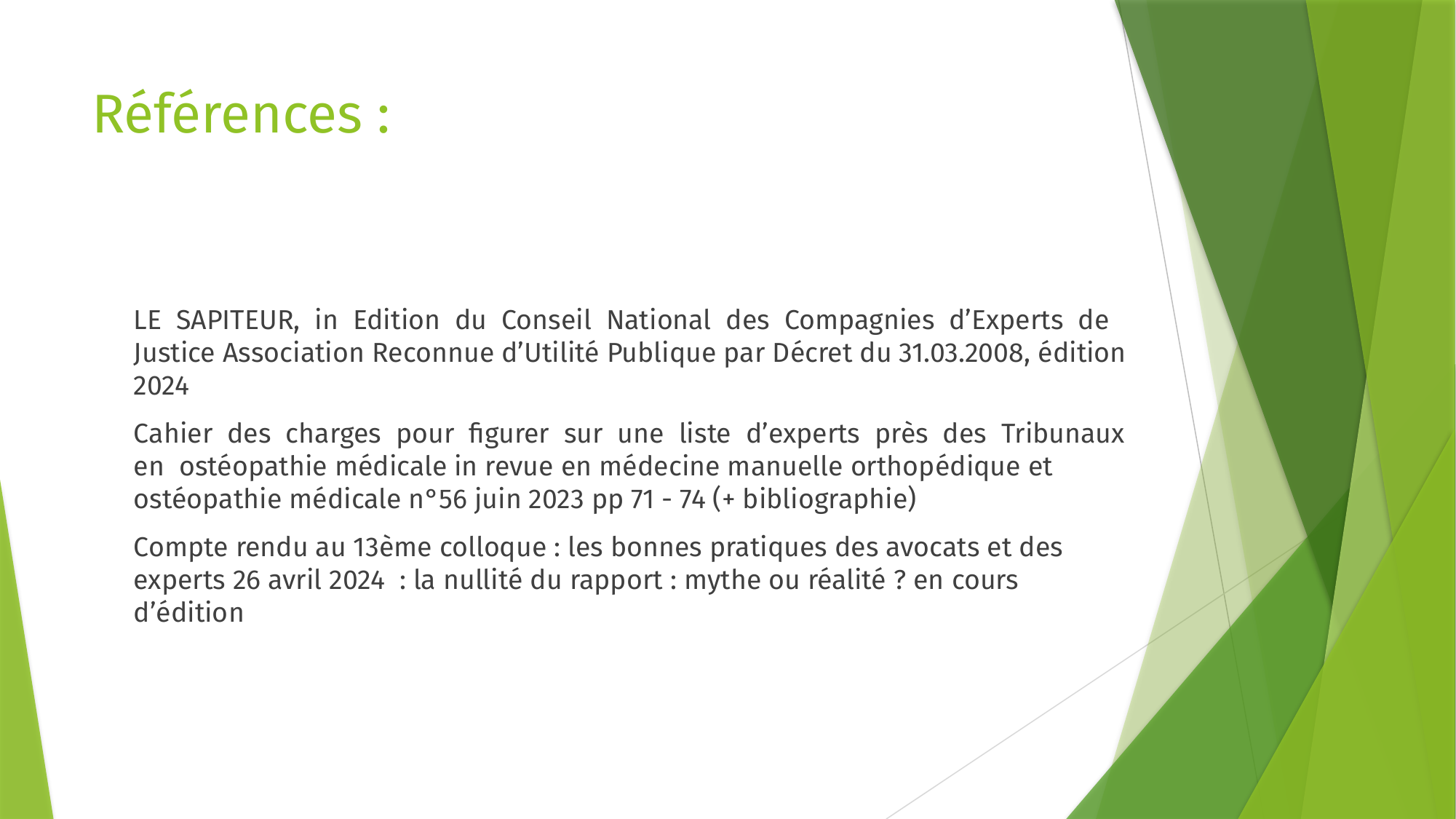

# Références :
LE  SAPITEUR,  in  Edition  du  Conseil  National  des  Compagnies  d’Experts  de  Justice Association Reconnue d’Utilité Publique par Décret du 31.03.2008, édition 2024
Cahier  des  charges  pour  figurer  sur  une  liste  d’experts  près  des  Tribunaux  en  ostéopathie médicale in revue en médecine manuelle orthopédique et ostéopathie médicale n°56 juin 2023 pp 71 - 74 (+ bibliographie)
Compte rendu au 13ème colloque : les bonnes pratiques des avocats et des experts 26 avril 2024  : la nullité du rapport : mythe ou réalité ? en cours d’édition